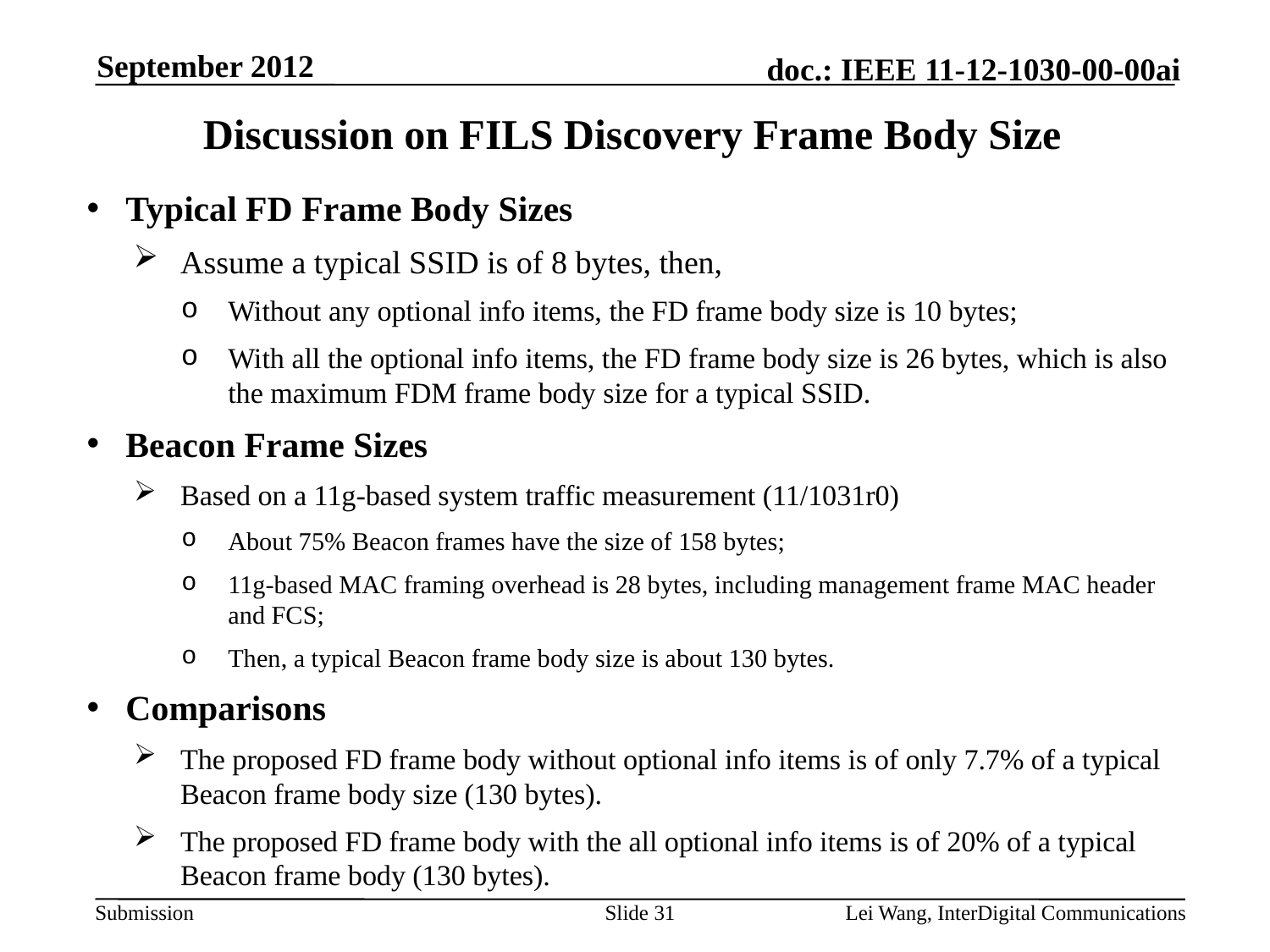

September 2012
# Discussion on FILS Discovery Frame Body Size
Typical FD Frame Body Sizes
Assume a typical SSID is of 8 bytes, then,
Without any optional info items, the FD frame body size is 10 bytes;
With all the optional info items, the FD frame body size is 26 bytes, which is also the maximum FDM frame body size for a typical SSID.
Beacon Frame Sizes
Based on a 11g-based system traffic measurement (11/1031r0)
About 75% Beacon frames have the size of 158 bytes;
11g-based MAC framing overhead is 28 bytes, including management frame MAC header and FCS;
Then, a typical Beacon frame body size is about 130 bytes.
Comparisons
The proposed FD frame body without optional info items is of only 7.7% of a typical Beacon frame body size (130 bytes).
The proposed FD frame body with the all optional info items is of 20% of a typical Beacon frame body (130 bytes).
Slide 31
Lei Wang, InterDigital Communications